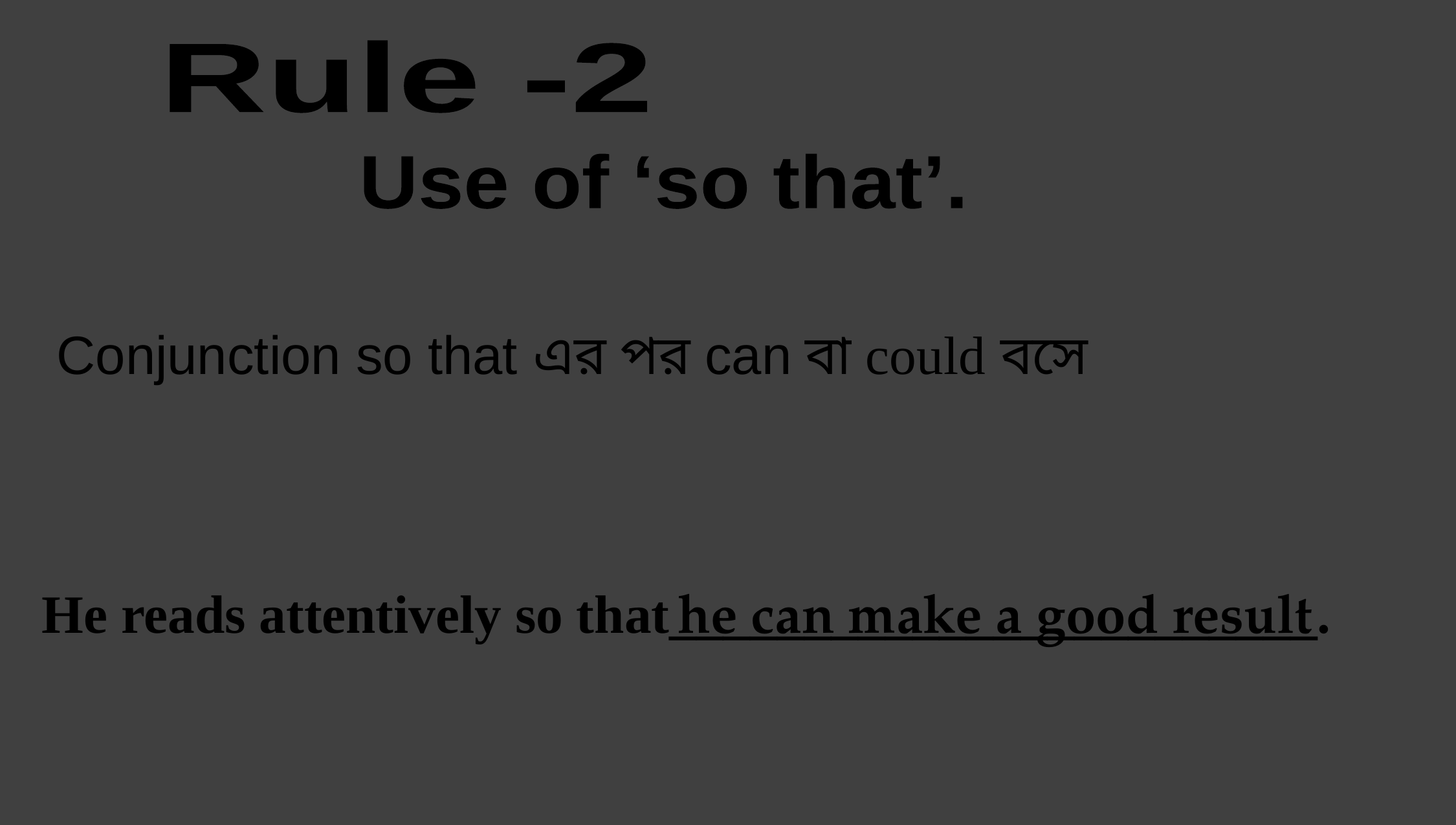

Rule -2
Use of ‘so that’.
 Conjunction so that এর পর can বা could বসে
He reads attentively so that________________________.
 he can make a good result